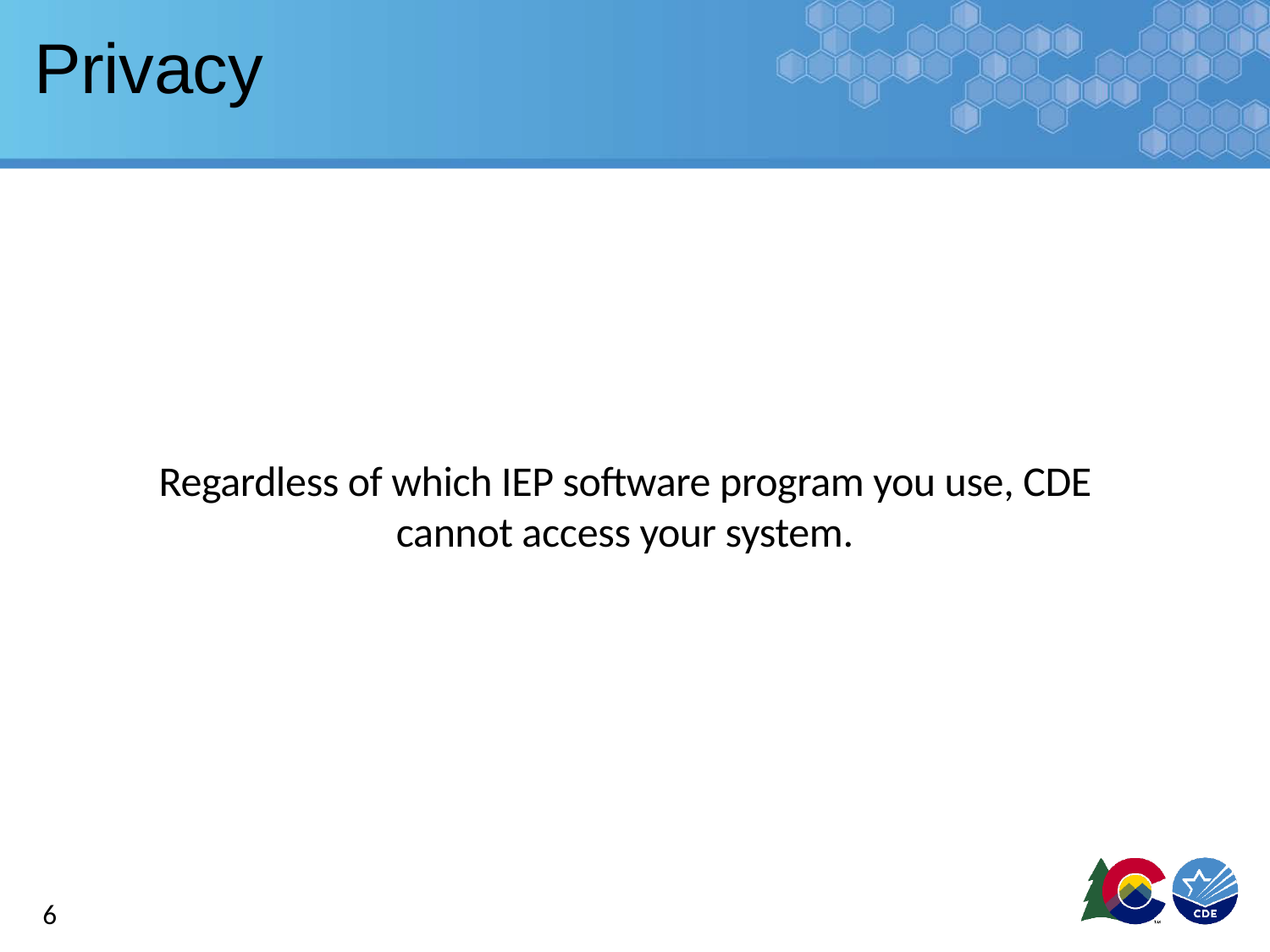

# Privacy
Regardless of which IEP software program you use, CDE cannot access your system.
6